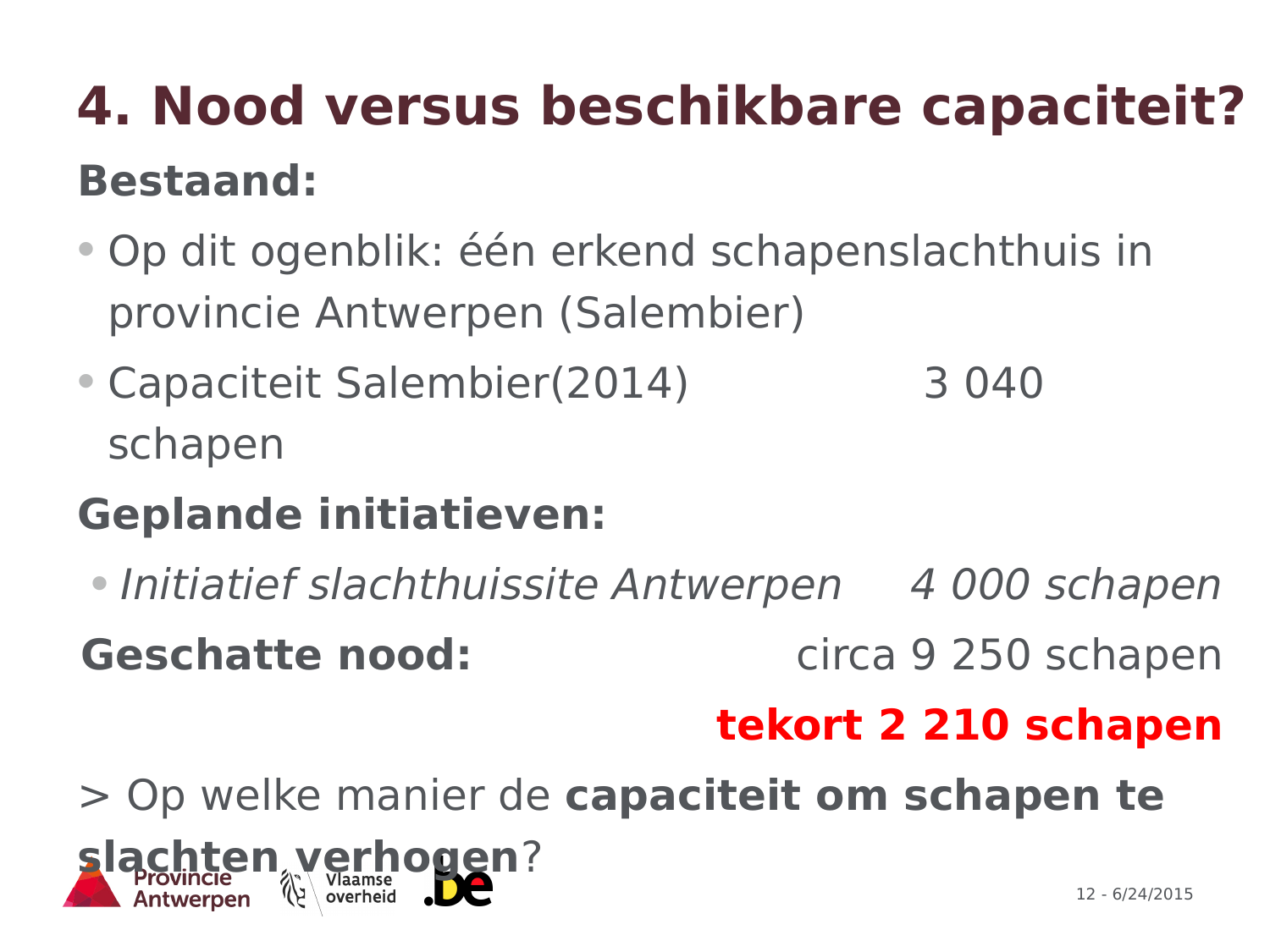

# 4. Nood versus beschikbare capaciteit?
Bestaand:
Op dit ogenblik: één erkend schapenslachthuis in provincie Antwerpen (Salembier)
Capaciteit Salembier(2014) 		    3 040 schapen
Geplande initiatieven:
Initiatief slachthuissite Antwerpen     4 000 schapen
Geschatte nood:  	              circa 9 250 schapen
					tekort 2 210 schapen
> Op welke manier de capaciteit om schapen te slachten verhogen?